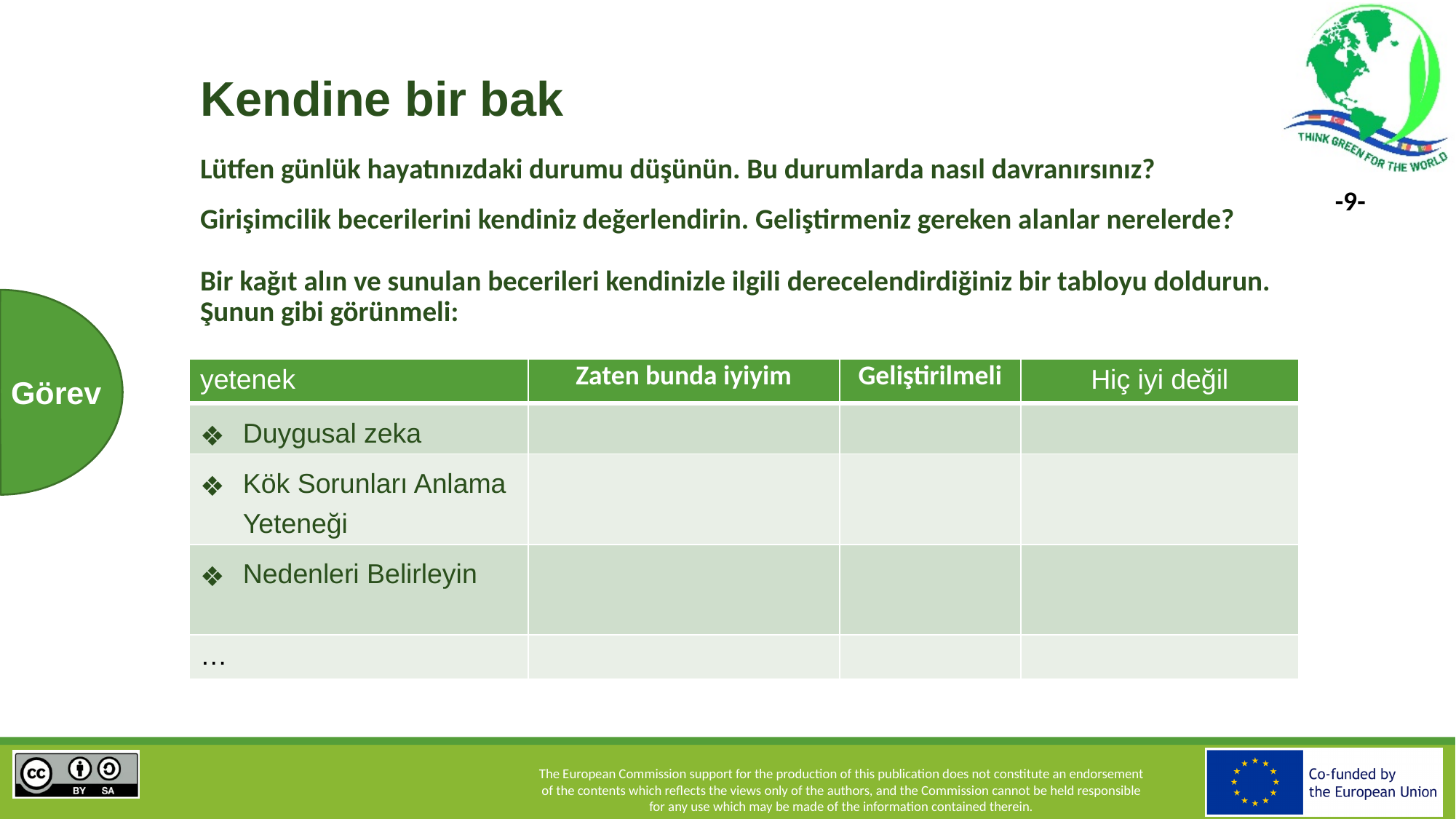

# Kendine bir bak
Lütfen günlük hayatınızdaki durumu düşünün. Bu durumlarda nasıl davranırsınız?
Girişimcilik becerilerini kendiniz değerlendirin. Geliştirmeniz gereken alanlar nerelerde?
Bir kağıt alın ve sunulan becerileri kendinizle ilgili derecelendirdiğiniz bir tabloyu doldurun.
Şunun gibi görünmeli:

| yetenek | Zaten bunda iyiyim | Geliştirilmeli | Hiç iyi değil |
| --- | --- | --- | --- |
| Duygusal zeka |  |  |  |
| Kök Sorunları Anlama Yeteneği |  |  |  |
| Nedenleri Belirleyin |  |  |  |
| … |  |  |  |
Görev